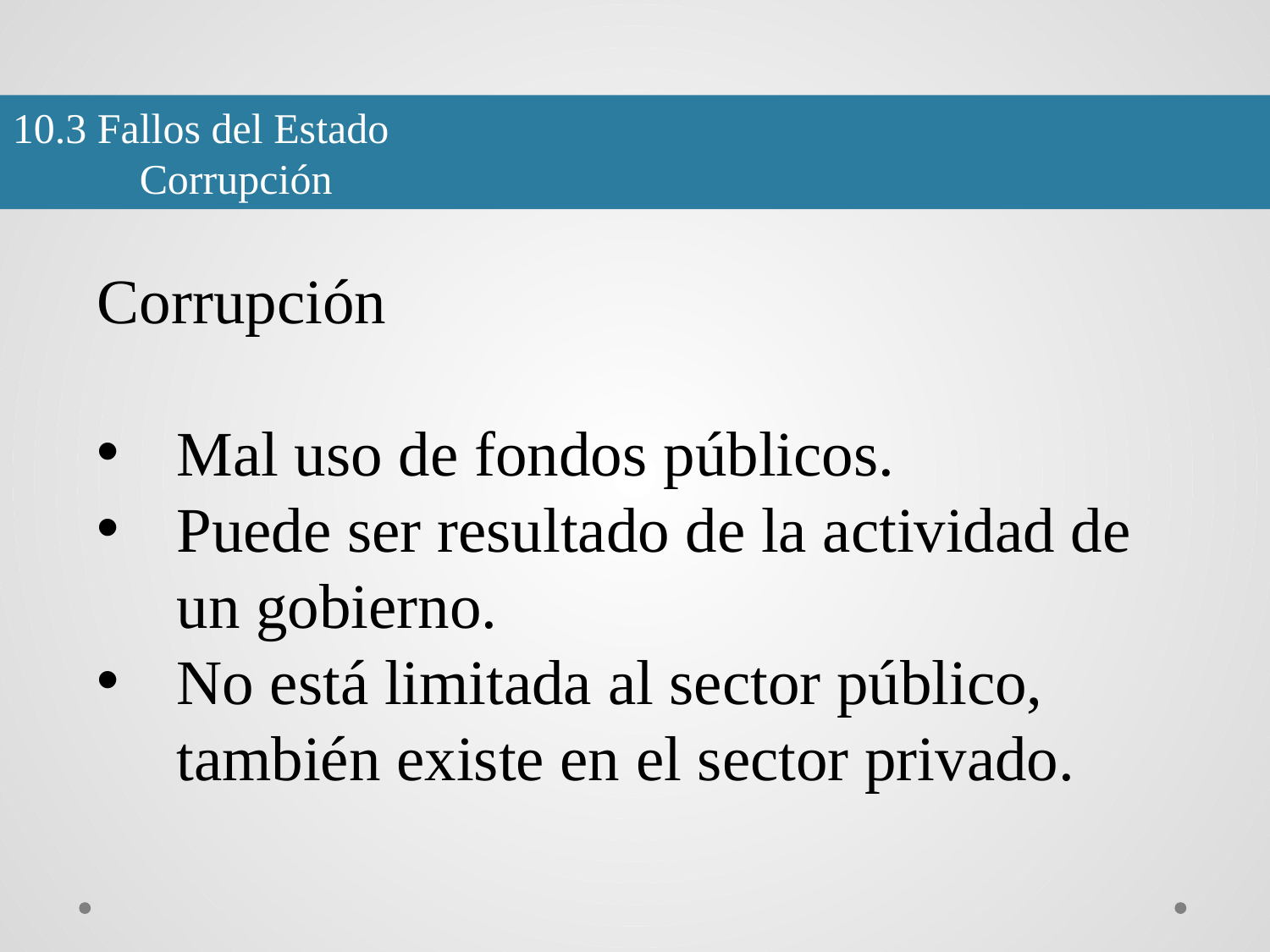

10.3 Fallos del Estado
	Corrupción
Corrupción

Mal uso de fondos públicos.
Puede ser resultado de la actividad de un gobierno.
No está limitada al sector público, también existe en el sector privado.